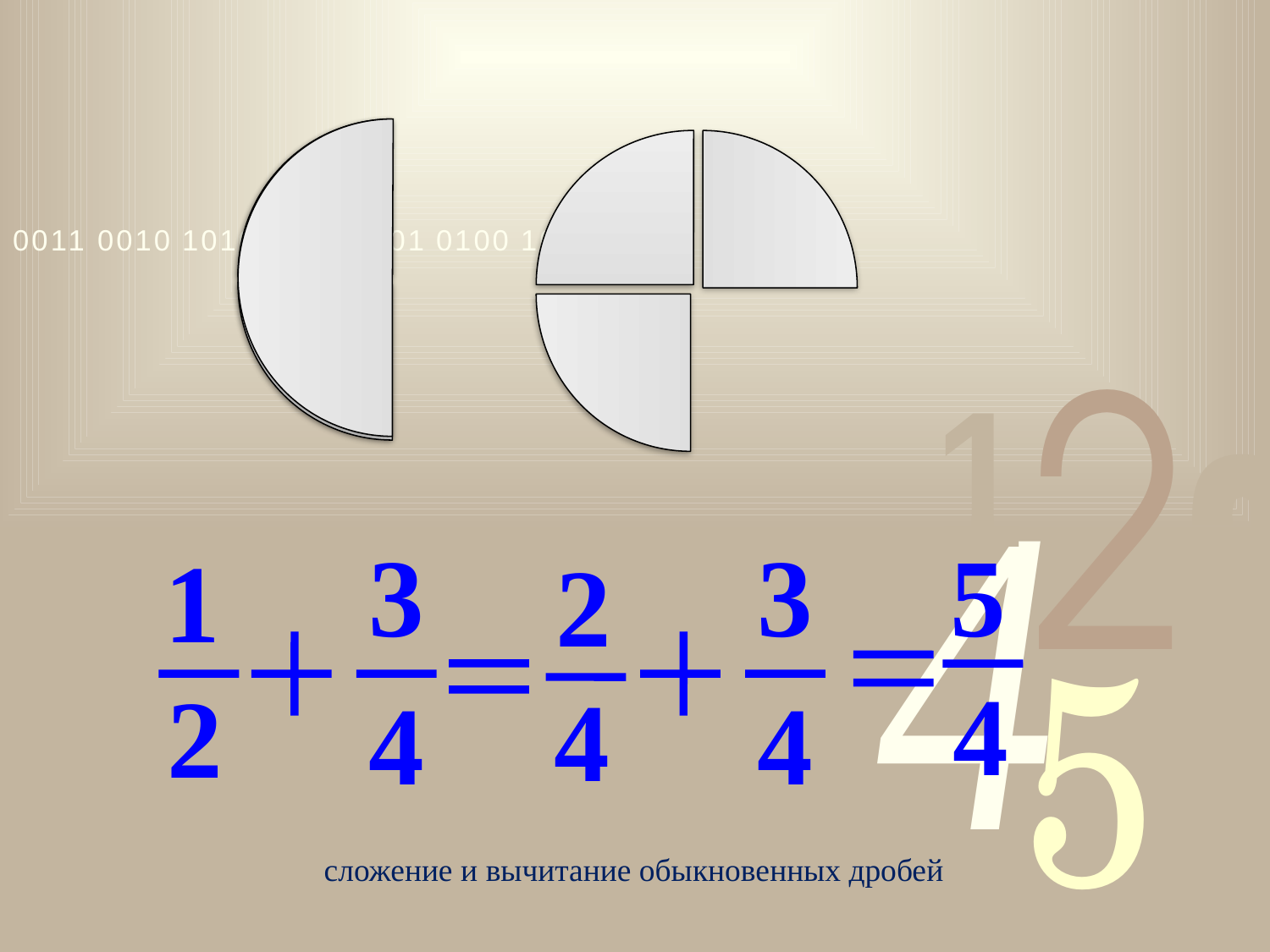

3
3
2
4

4
5

4

1
2

4

 сложение и вычитание обыкновенных дробей